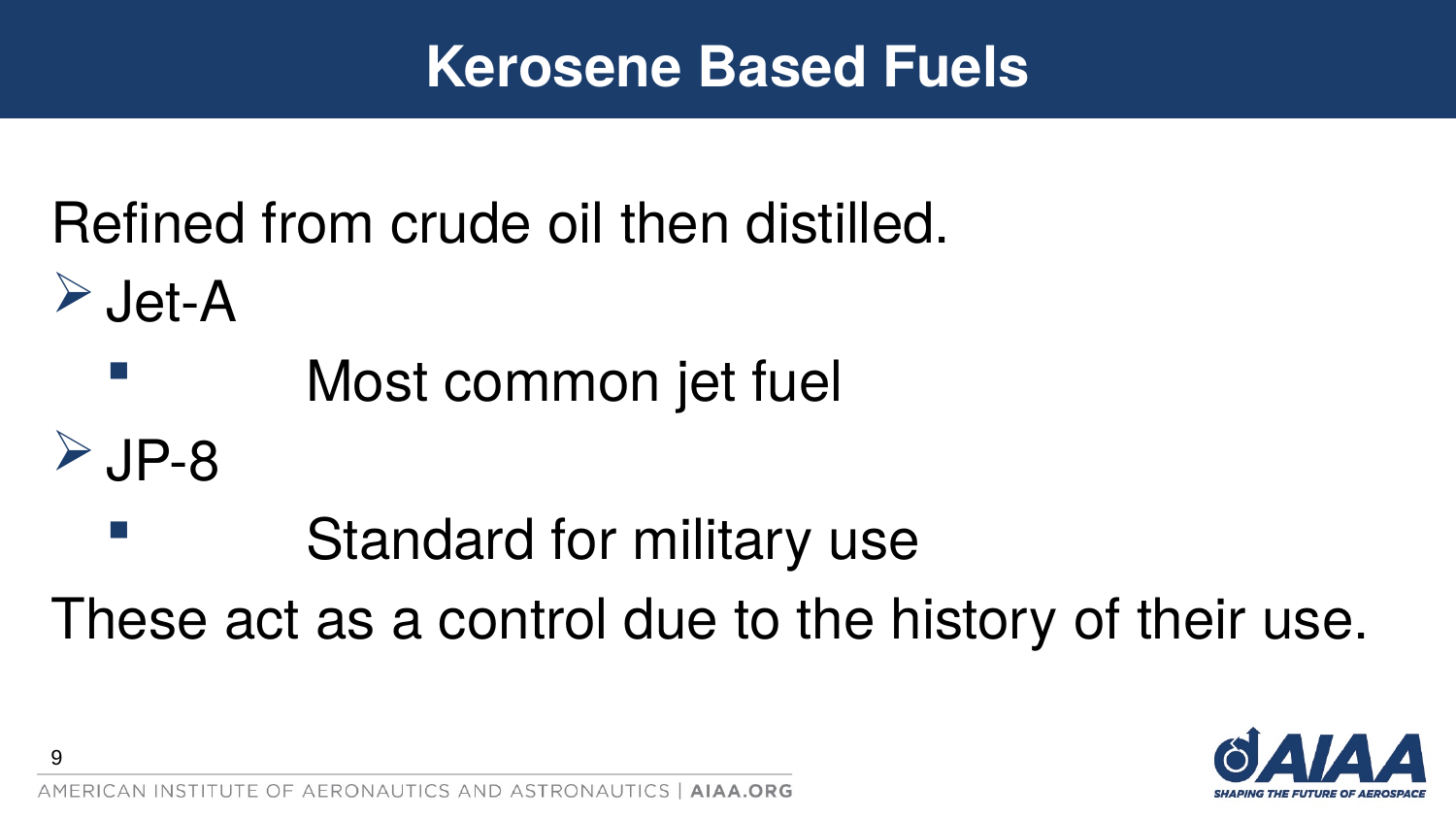

# Kerosene Based Fuels
Refined from crude oil then distilled.
Jet-A
	Most common jet fuel
JP-8
	Standard for military use
These act as a control due to the history of their use.

9